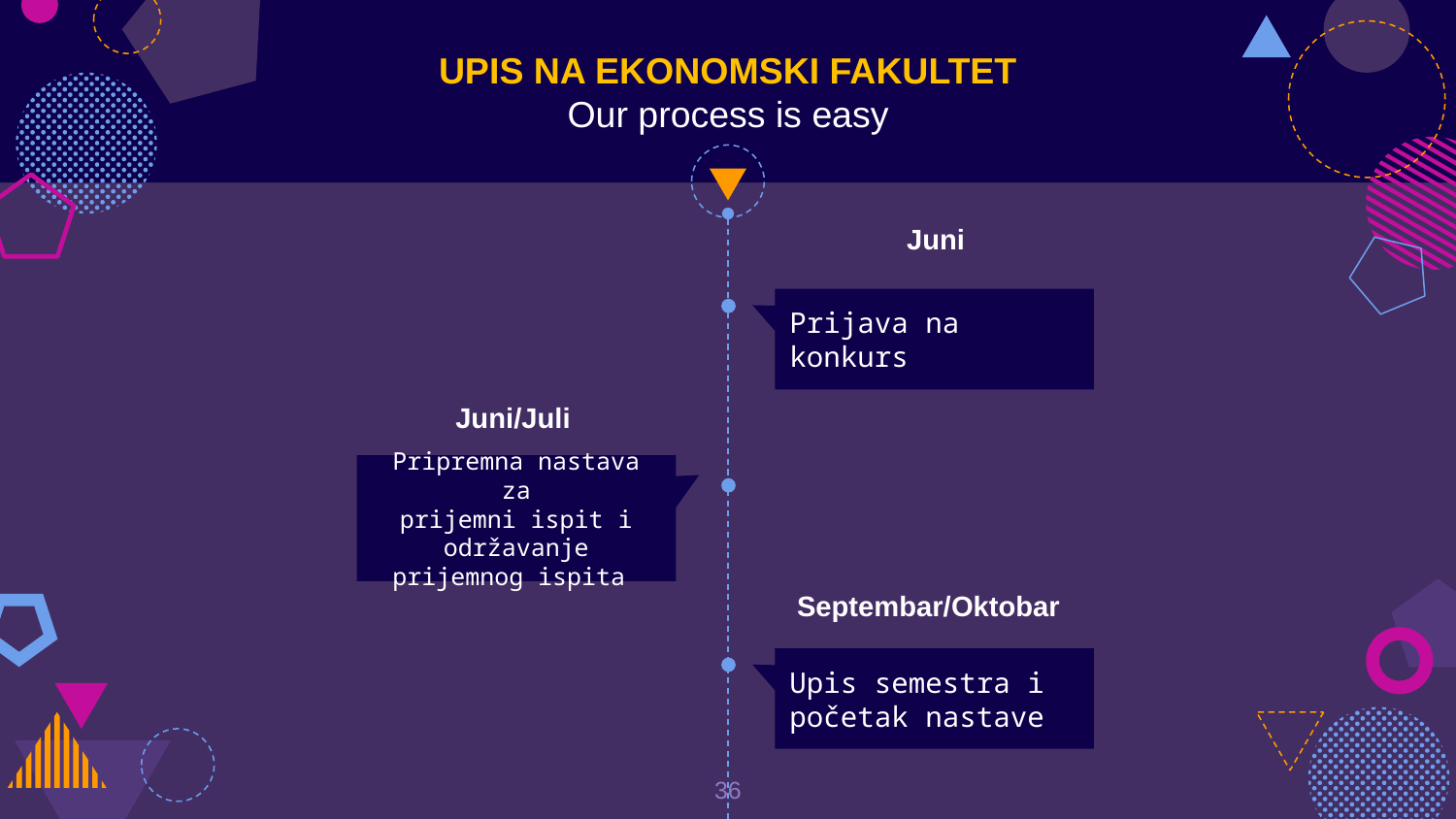

# UPIS NA EKONOMSKI FAKULTET Our process is easy
Juni
Prijava na konkurs

Juni/Juli
Pripremna nastava za
prijemni ispit i održavanje prijemnog ispita

Septembar/Oktobar
Upis semestra i početak nastave

36